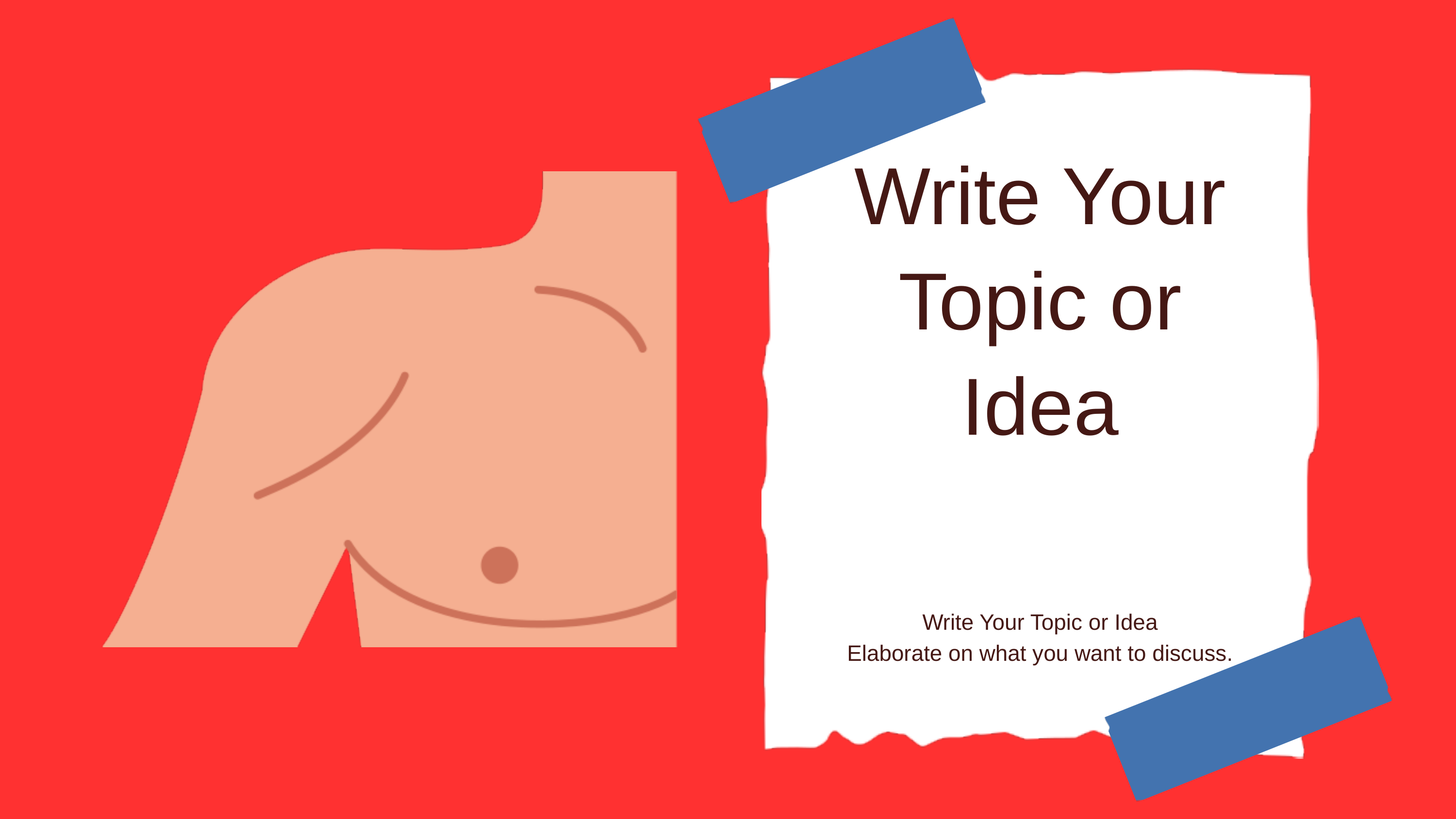

Write Your
Topic or Idea

Write Your Topic or Idea
Elaborate on what you want to discuss.